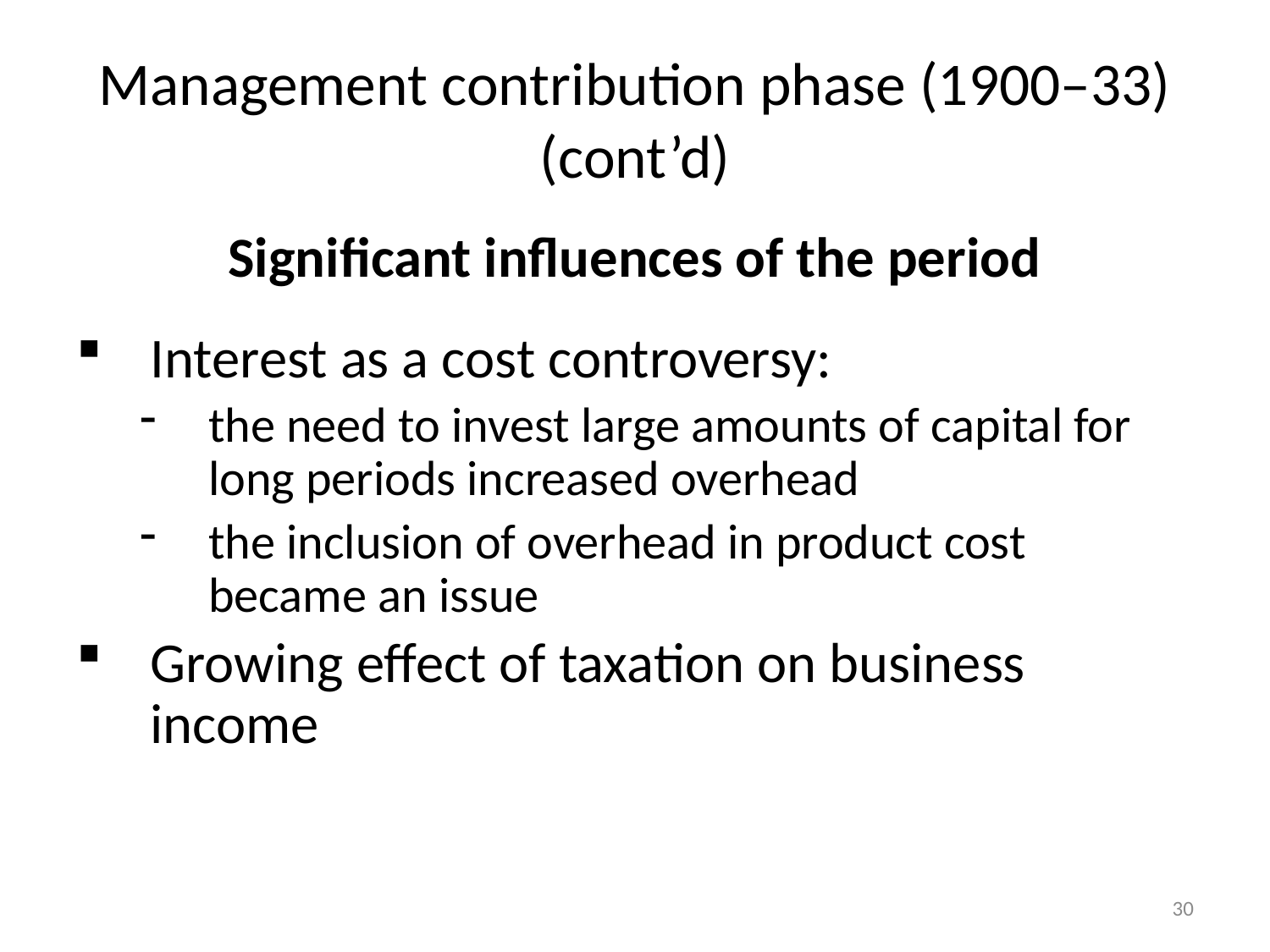

# Management contribution phase (1900–33) (cont’d)
Significant influences of the period
Interest as a cost controversy:
the need to invest large amounts of capital for long periods increased overhead
the inclusion of overhead in product cost became an issue
Growing effect of taxation on business income

30